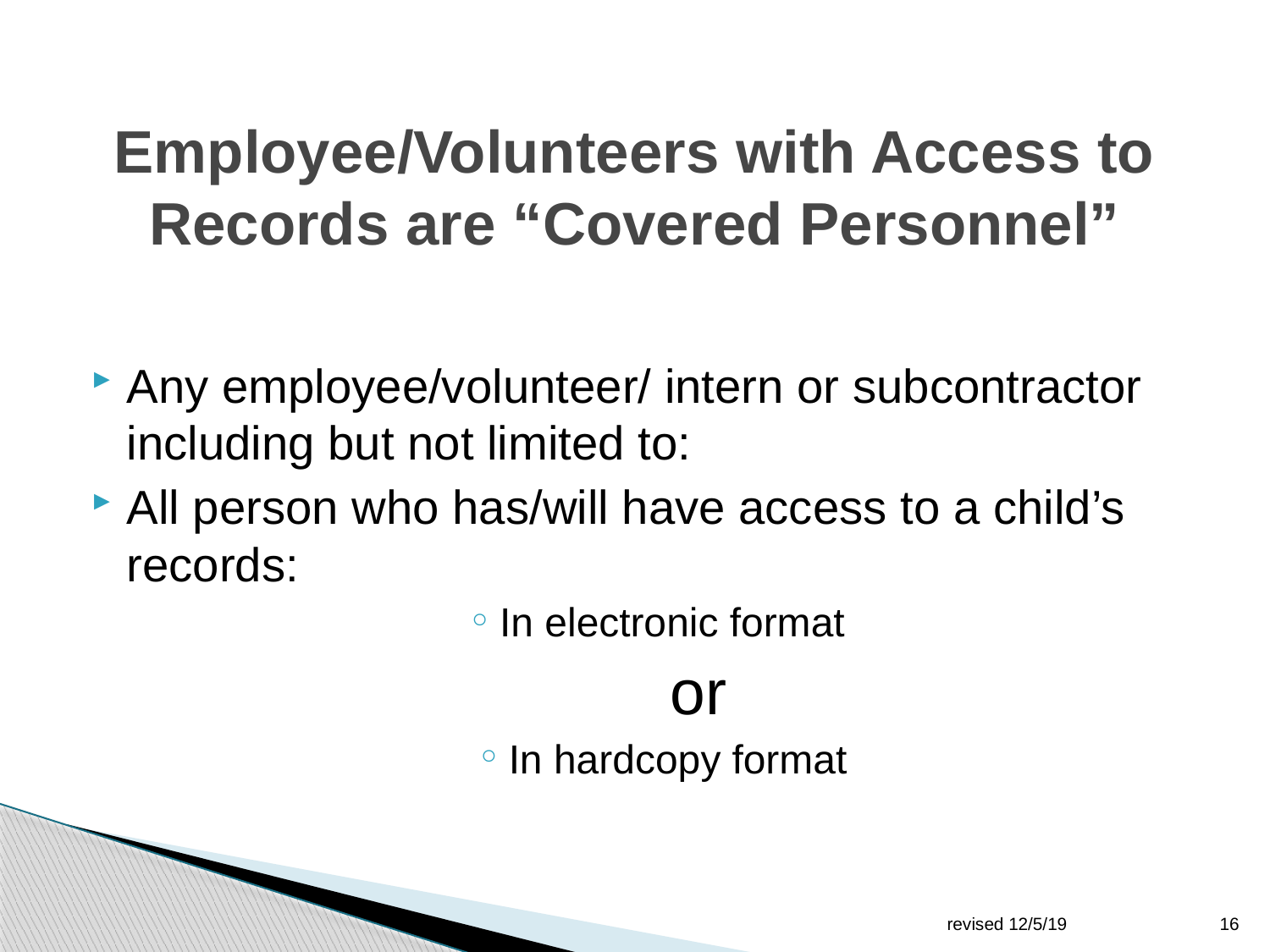

# Employee/Volunteers with Access to Records are “Covered Personnel”
Any employee/volunteer/ intern or subcontractor including but not limited to:
All person who has/will have access to a child’s records:
In electronic format
or
In hardcopy format
revised 12/5/19
16